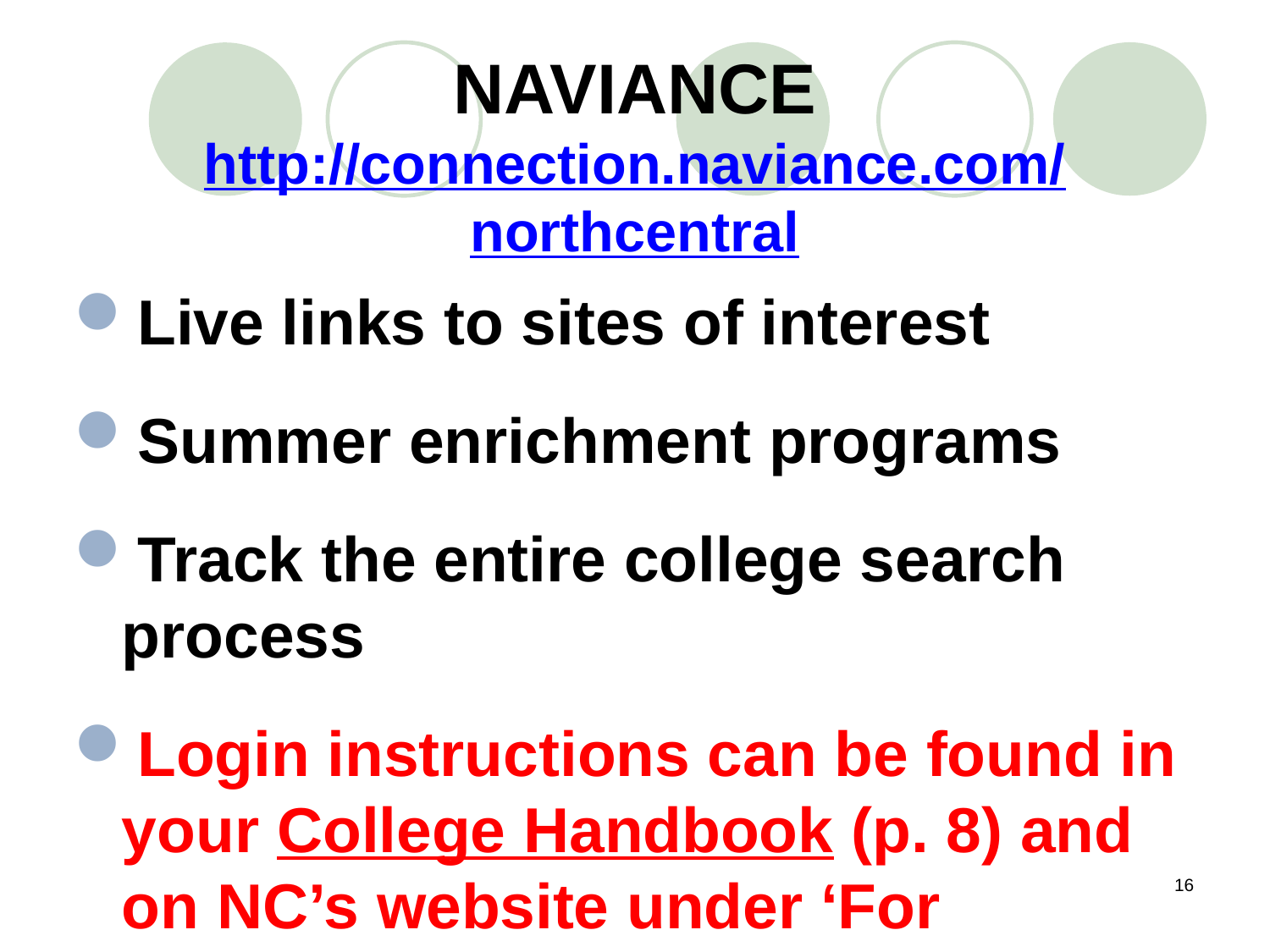

# NAVIANCE http://connection.naviance.com/northcentral
Live links to sites of interest

Summer enrichment programs

Track the entire college search process

Login instructions can be found in your College Handbook (p. 8) and on NC’s website under ‘For Families/Guidance’

16